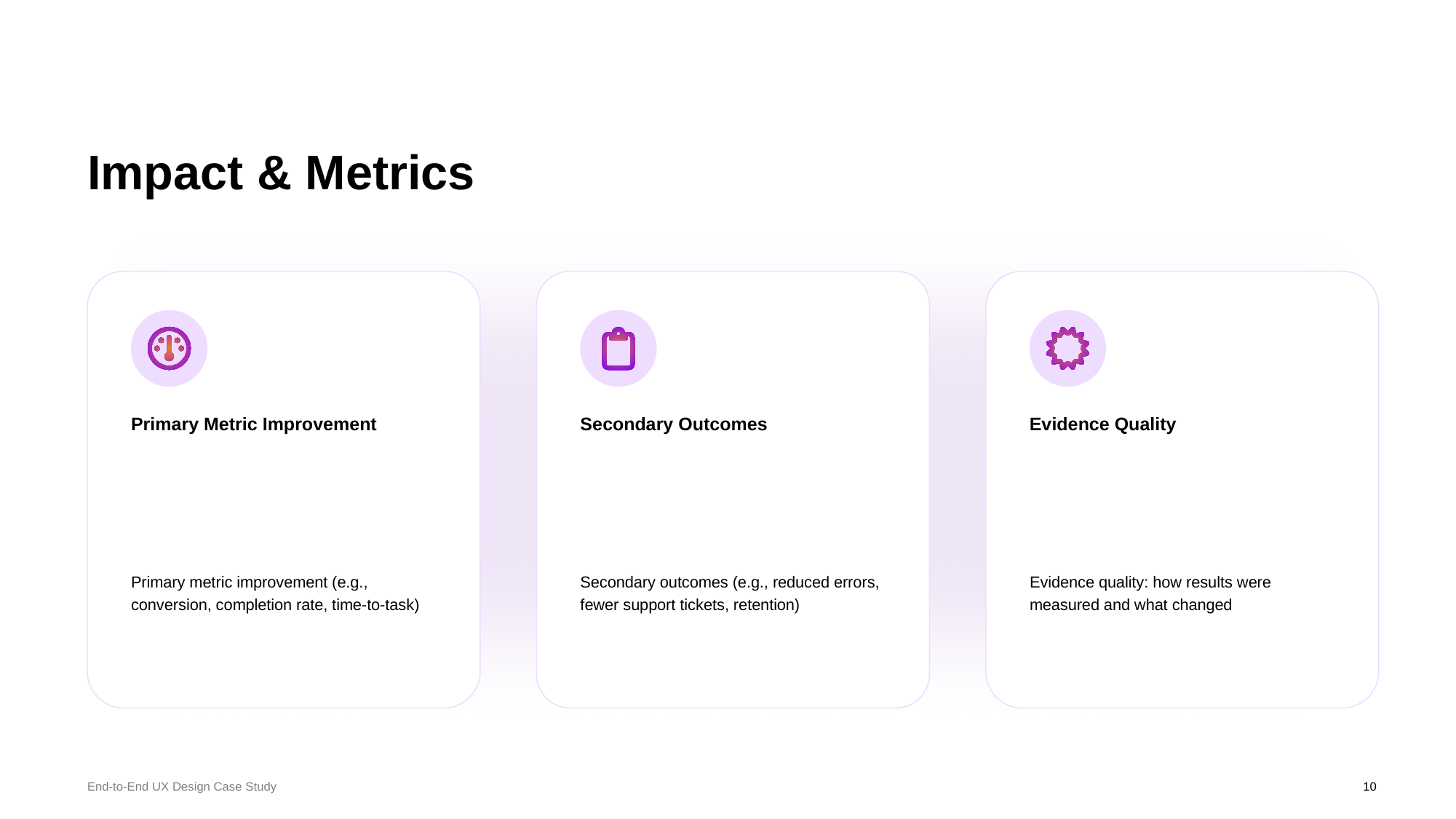

Impact & Metrics

Primary Metric Improvement
Secondary Outcomes
Evidence Quality

Primary metric improvement (e.g., conversion, completion rate, time-to-task)
Secondary outcomes (e.g., reduced errors, fewer support tickets, retention)
Evidence quality: how results were measured and what changed
10
End-to-End UX Design Case Study